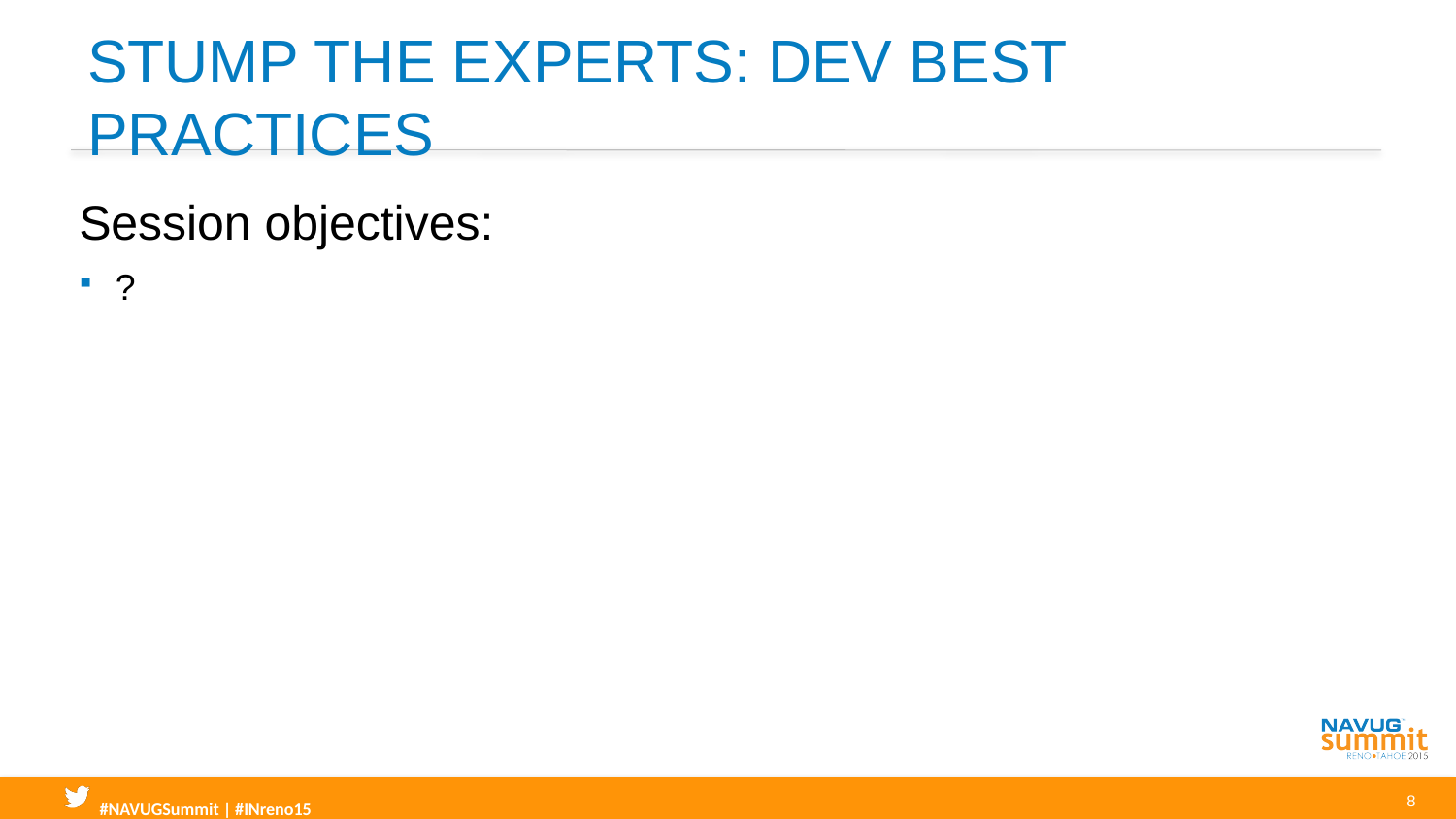

# Stump the experts: Dev best practices
Session objectives:
?
8